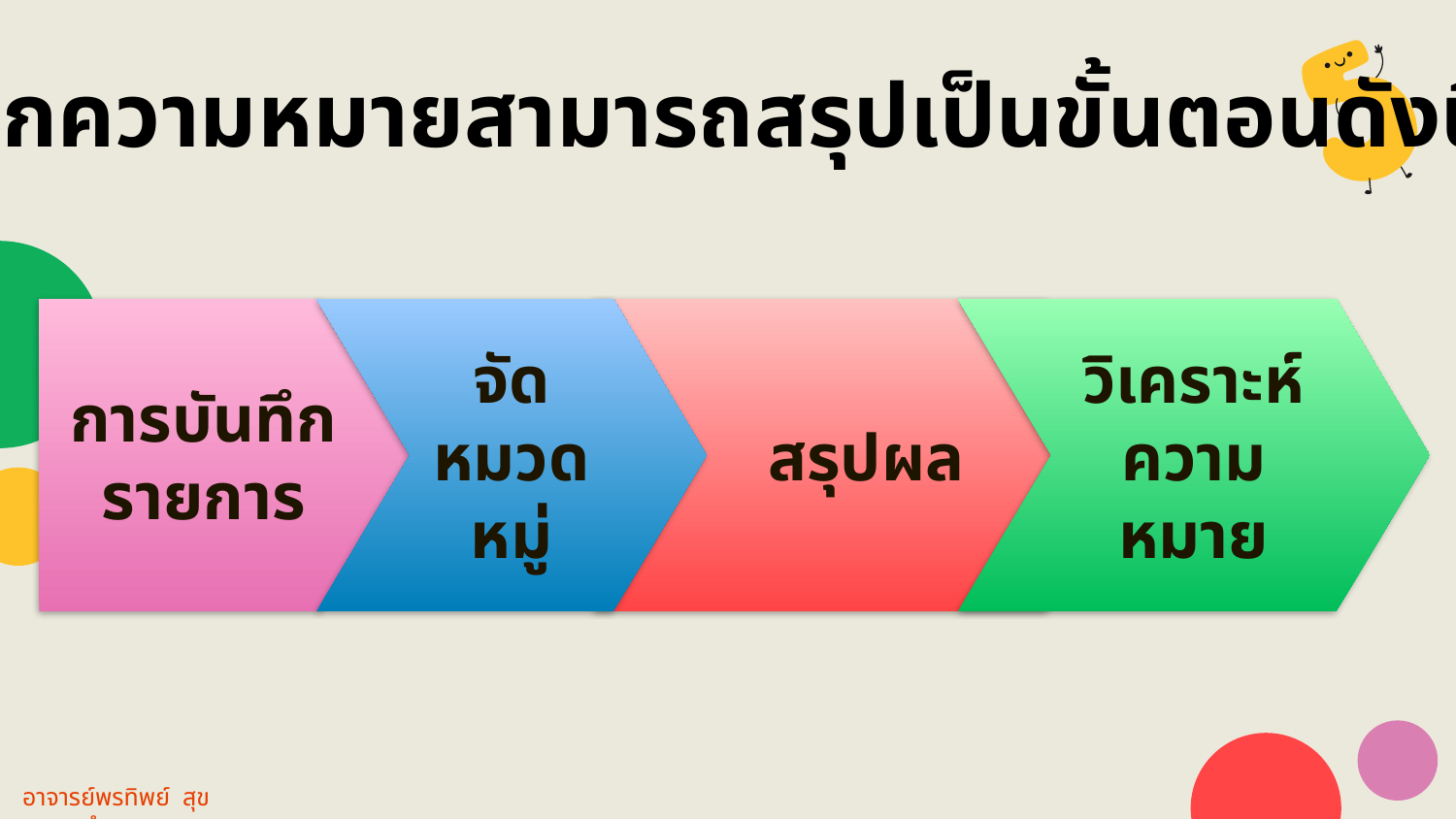

จากความหมายสามารถสรุปเป็นขั้นตอนดังนี้
การบันทึกรายการ
จัดหมวดหมู่
สรุปผล
วิเคราะห์ความหมาย
อาจารย์พรทิพย์  สุขจำลอง